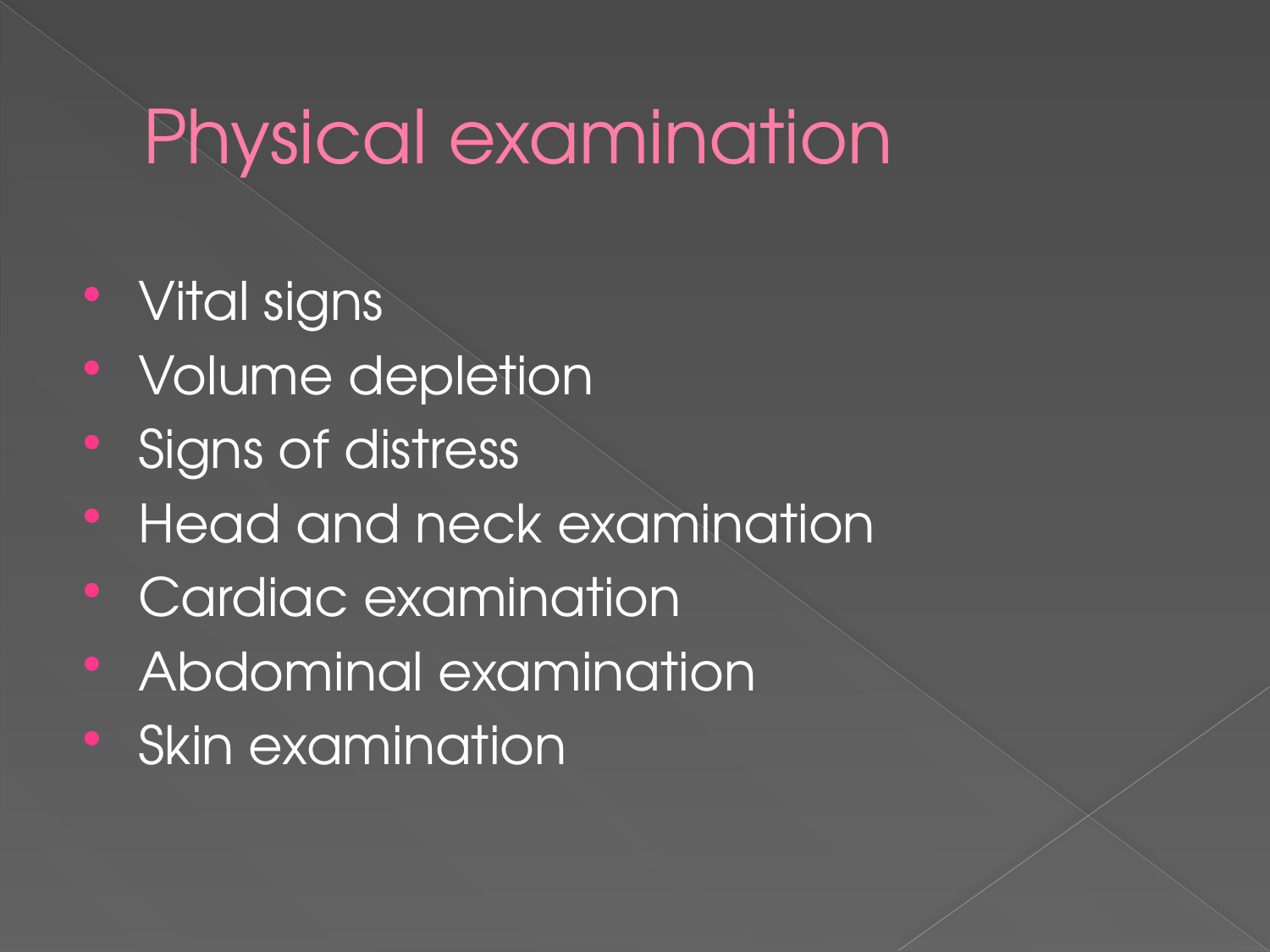

# Physical examination
Vital signs
Volume depletion
Signs of distress
Head and neck examination
Cardiac examination
Abdominal examination
Skin examination